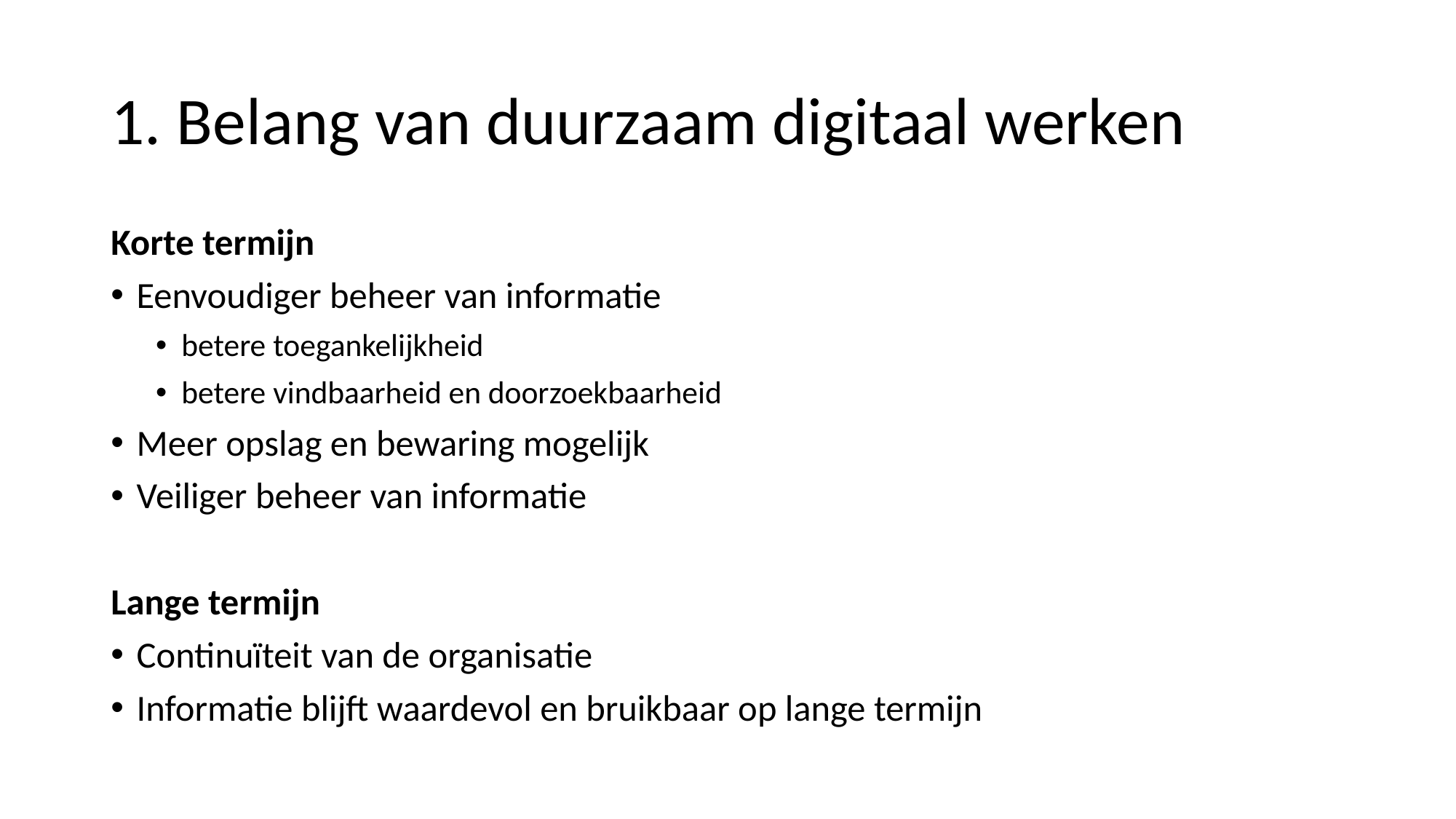

# 1. Belang van duurzaam digitaal werken
Korte termijn
Eenvoudiger beheer van informatie
betere toegankelijkheid
betere vindbaarheid en doorzoekbaarheid
Meer opslag en bewaring mogelijk
Veiliger beheer van informatie

Lange termijn
Continuïteit van de organisatie
Informatie blijft waardevol en bruikbaar op lange termijn